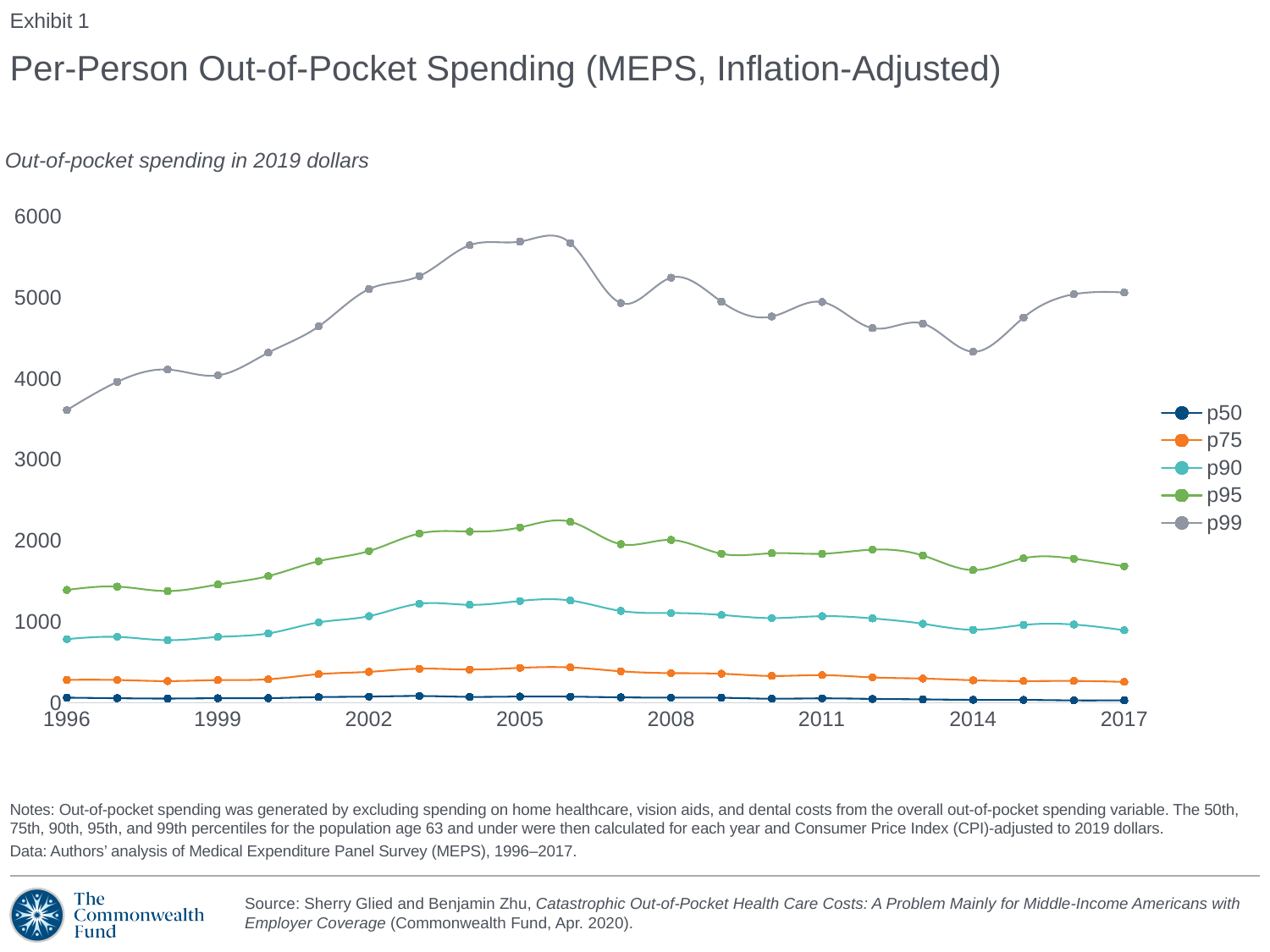

Exhibit 1
# Per-Person Out-of-Pocket Spending (MEPS, Inflation-Adjusted)
Out-of-pocket spending in 2019 dollars

### Chart

| Category | p50 | p75 | p90 | p95 | p99 |
|---|---|---|---|---|---|
Notes: Out-of-pocket spending was generated by excluding spending on home healthcare, vision aids, and dental costs from the overall out-of-pocket spending variable. The 50th, 75th, 90th, 95th, and 99th percentiles for the population age 63 and under were then calculated for each year and Consumer Price Index (CPI)-adjusted to 2019 dollars.
Data: Authors’ analysis of Medical Expenditure Panel Survey (MEPS), 1996–2017.